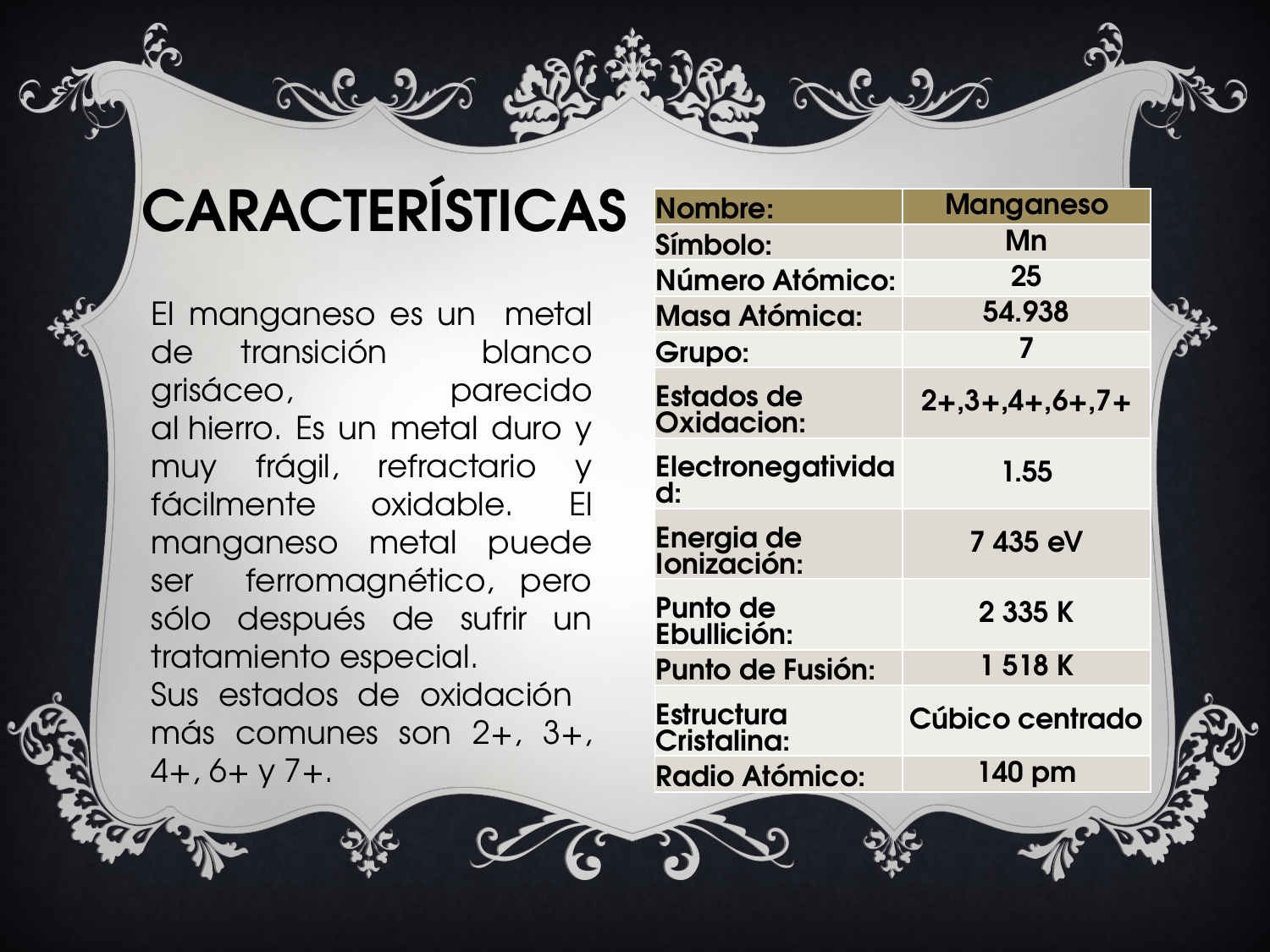

CARACTERÍSTICAS
| Nombre: | Manganeso |
| --- | --- |
| Símbolo: | Mn |
| Número Atómico: | 25 |
| Masa Atómica: | 54.938 |
| Grupo: | 7 |
| Estados de Oxidacion: | 2+,3+,4+,6+,7+ |
| Electronegatividad: | 1.55 |
| Energia de Ionización: | 7 435 eV |
| Punto de Ebullición: | 2 335 K |
| Punto de Fusión: | 1 518 K |
| Estructura Cristalina: | Cúbico centrado |
| Radio Atómico: | 140 pm |
El manganeso es un  metal de transición  blanco grisáceo,  parecido al hierro. Es un metal duro y muy frágil, refractario y fácilmente oxidable. El manganeso metal puede ser  ferromagnético, pero sólo después de sufrir un tratamiento especial.
Sus estados de oxidación  más comunes son 2+, 3+, 4+, 6+ y 7+.